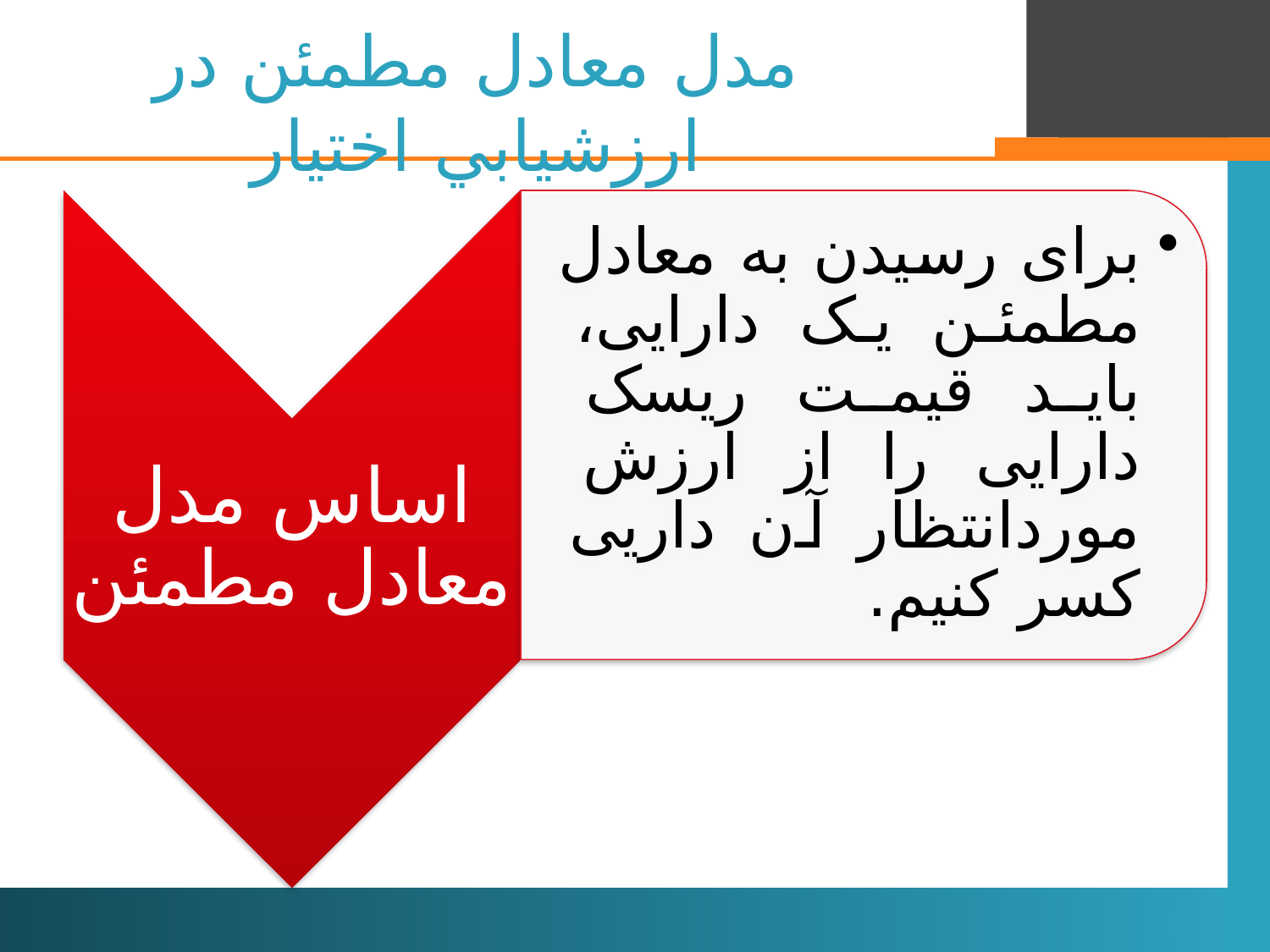

# مدل معادل مطمئن در ارزشيابي اختيار
اساس مدل معادل مطمئن
برای رسیدن به معادل مطمئن یک دارایی، باید قیمت ریسک دارایی را از ارزش موردانتظار آن داریی کسر کنیم.
22